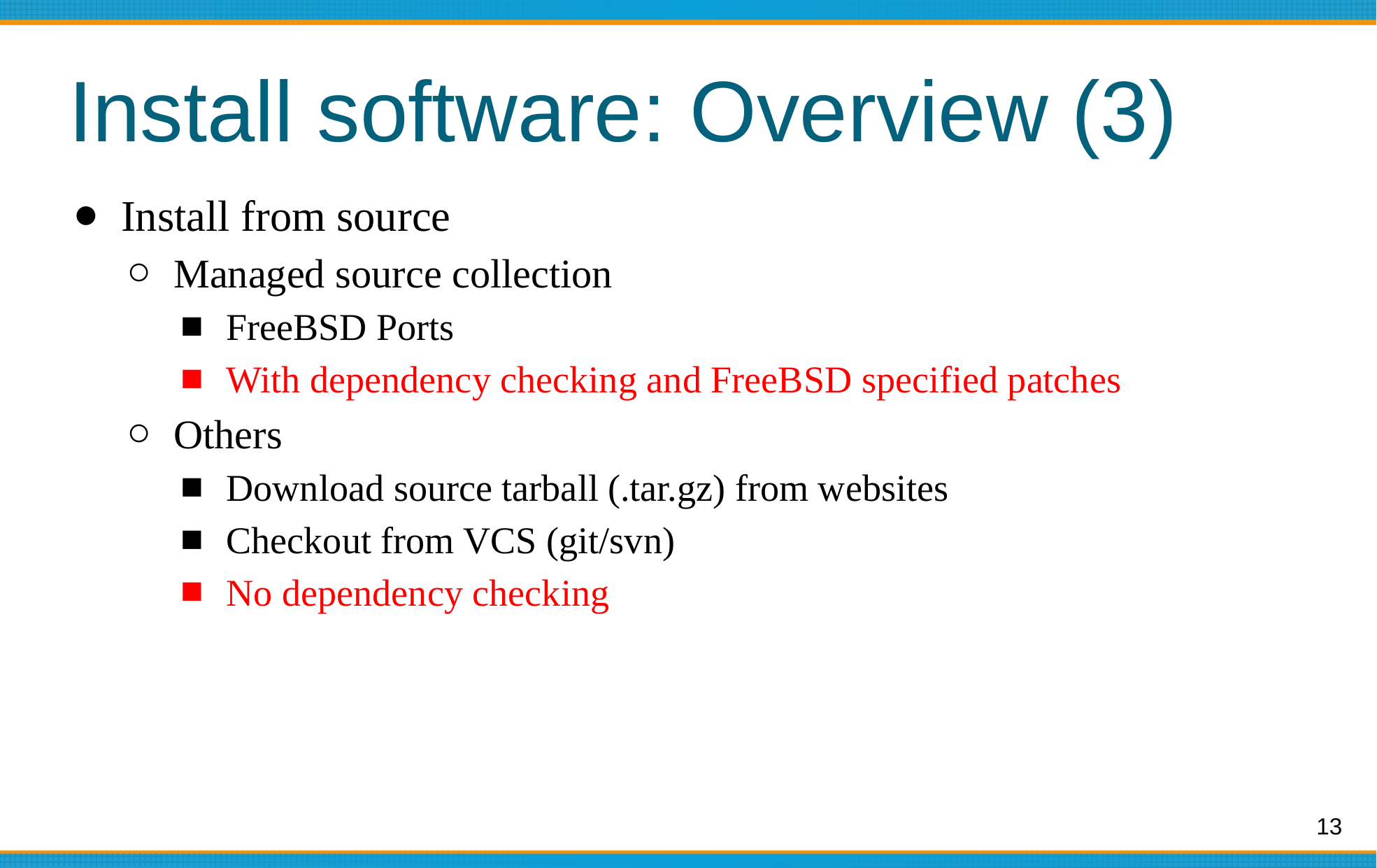

# Install software: Overview (3)
Install from source
Managed source collection
FreeBSD Ports
With dependency checking and FreeBSD specified patches
Others
Download source tarball (.tar.gz) from websites
Checkout from VCS (git/svn)
No dependency checking

13